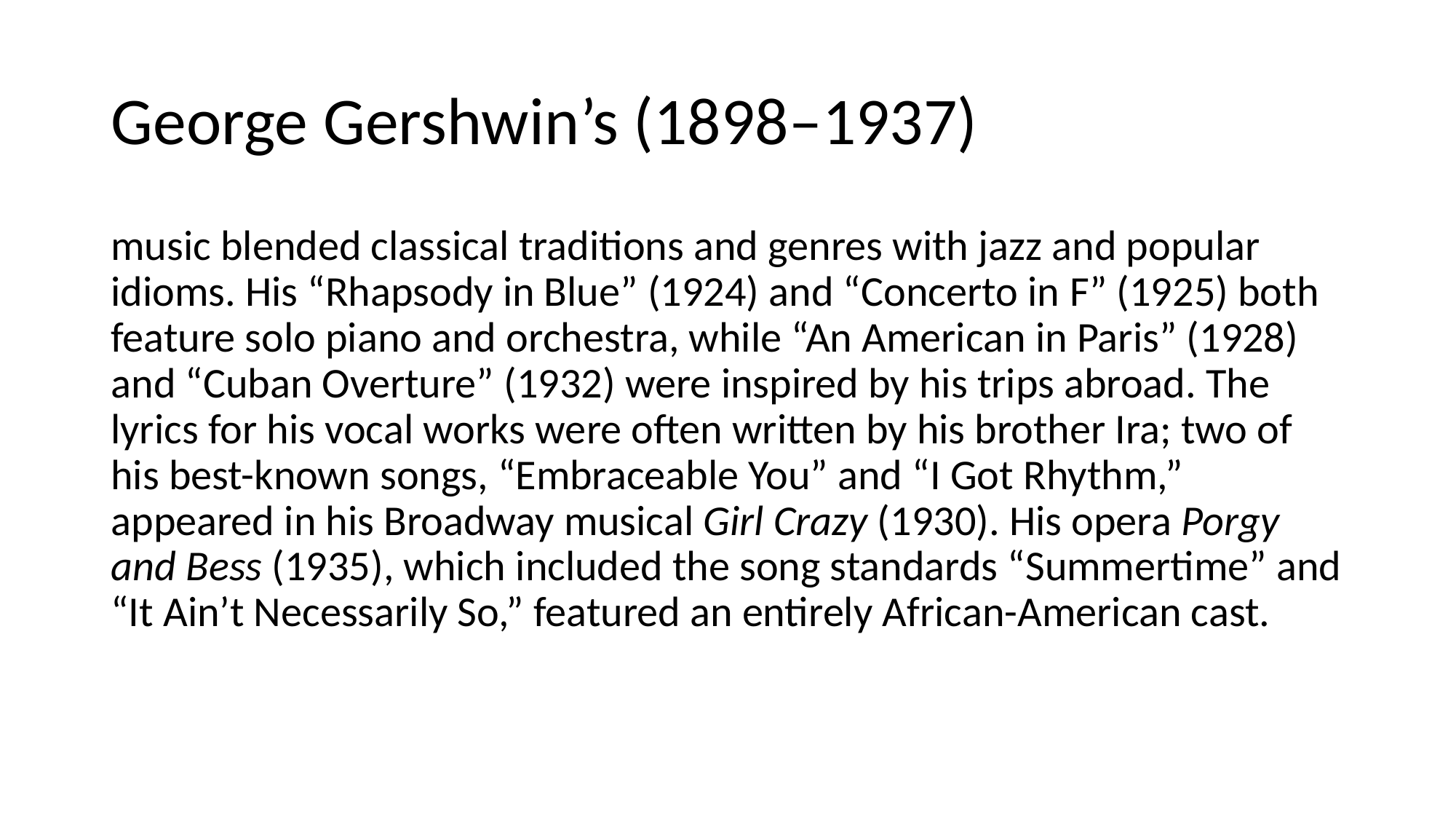

# George Gershwin’s (1898–1937)
music blended classical traditions and genres with jazz and popular idioms. His “Rhapsody in Blue” (1924) and “Concerto in F” (1925) both feature solo piano and orchestra, while “An American in Paris” (1928) and “Cuban Overture” (1932) were inspired by his trips abroad. The lyrics for his vocal works were often written by his brother Ira; two of his best-known songs, “Embraceable You” and “I Got Rhythm,” appeared in his Broadway musical Girl Crazy (1930). His opera Porgy and Bess (1935), which included the song standards “Summertime” and “It Ain’t Necessarily So,” featured an entirely African-American cast.